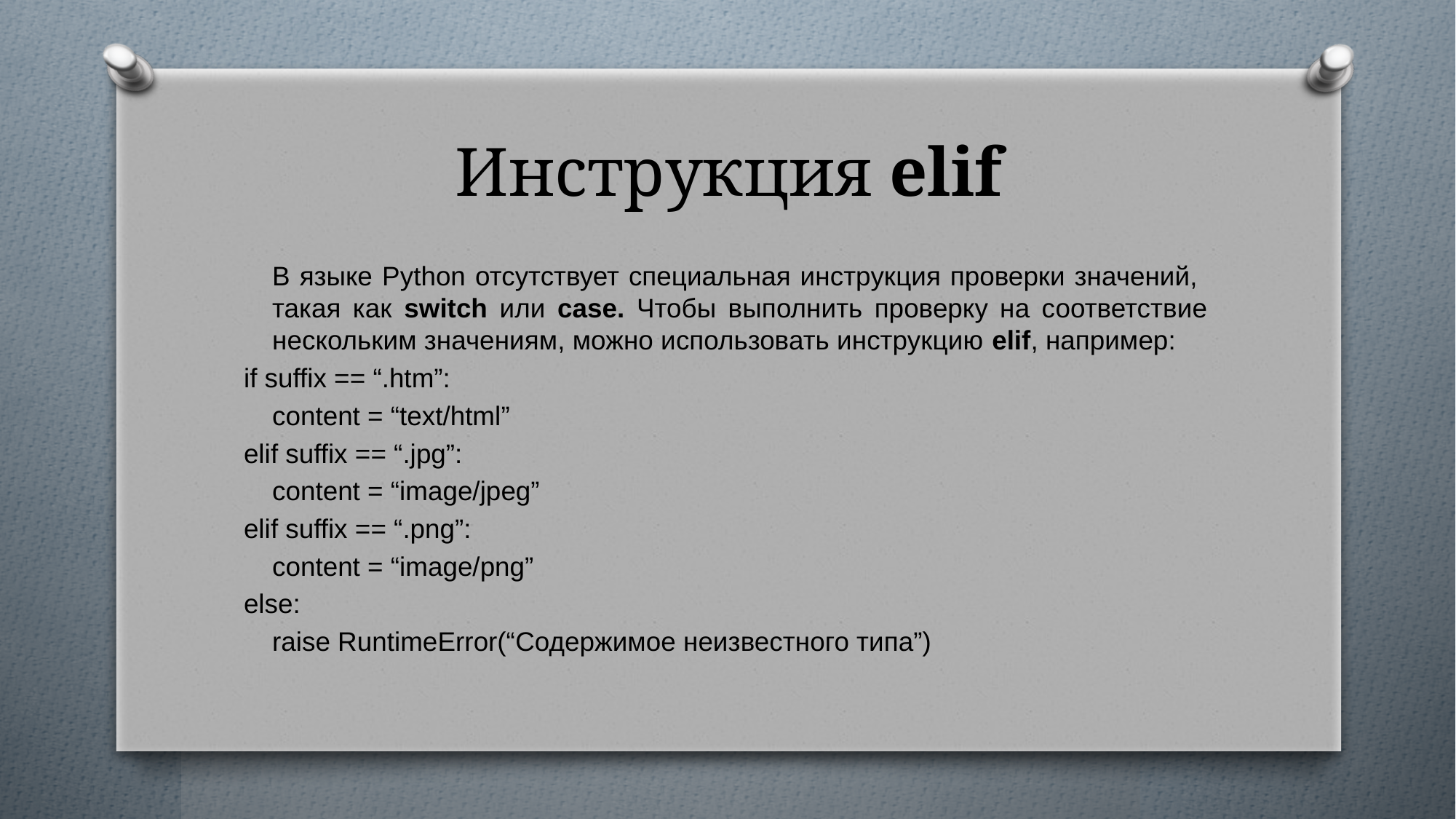

# Инструкция elif
		В языке Python отсутствует специальная инструкция проверки значений,  такая как switch или case. Чтобы выполнить проверку на соответствие нескольким значениям, можно использовать инструкцию elif, например:
if suffix == “.htm”:
	content = “text/html”
elif suffix == “.jpg”:
	content = “image/jpeg”
elif suffix == “.png”:
	content = “image/png”
else:
	raise RuntimeError(“Содержимое неизвестного типа”)